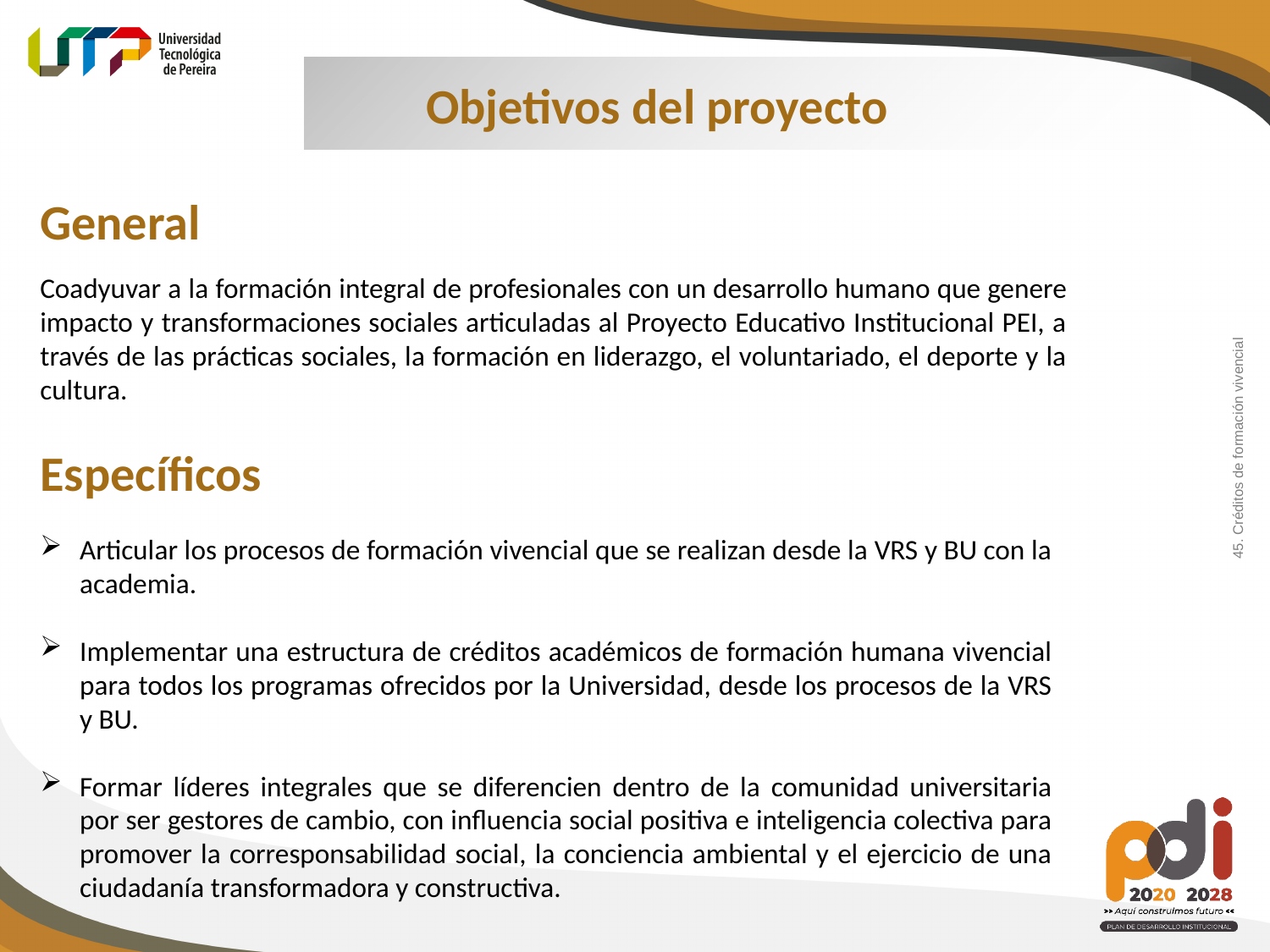

Objetivos del proyecto
General
Coadyuvar a la formación integral de profesionales con un desarrollo humano que genere impacto y transformaciones sociales articuladas al Proyecto Educativo Institucional PEI, a través de las prácticas sociales, la formación en liderazgo, el voluntariado, el deporte y la cultura.
45. Créditos de formación vivencial
Específicos
Articular los procesos de formación vivencial que se realizan desde la VRS y BU con la academia.

Implementar una estructura de créditos académicos de formación humana vivencial para todos los programas ofrecidos por la Universidad, desde los procesos de la VRS y BU.

Formar líderes integrales que se diferencien dentro de la comunidad universitaria por ser gestores de cambio, con influencia social positiva e inteligencia colectiva para promover la corresponsabilidad social, la conciencia ambiental y el ejercicio de una ciudadanía transformadora y constructiva.